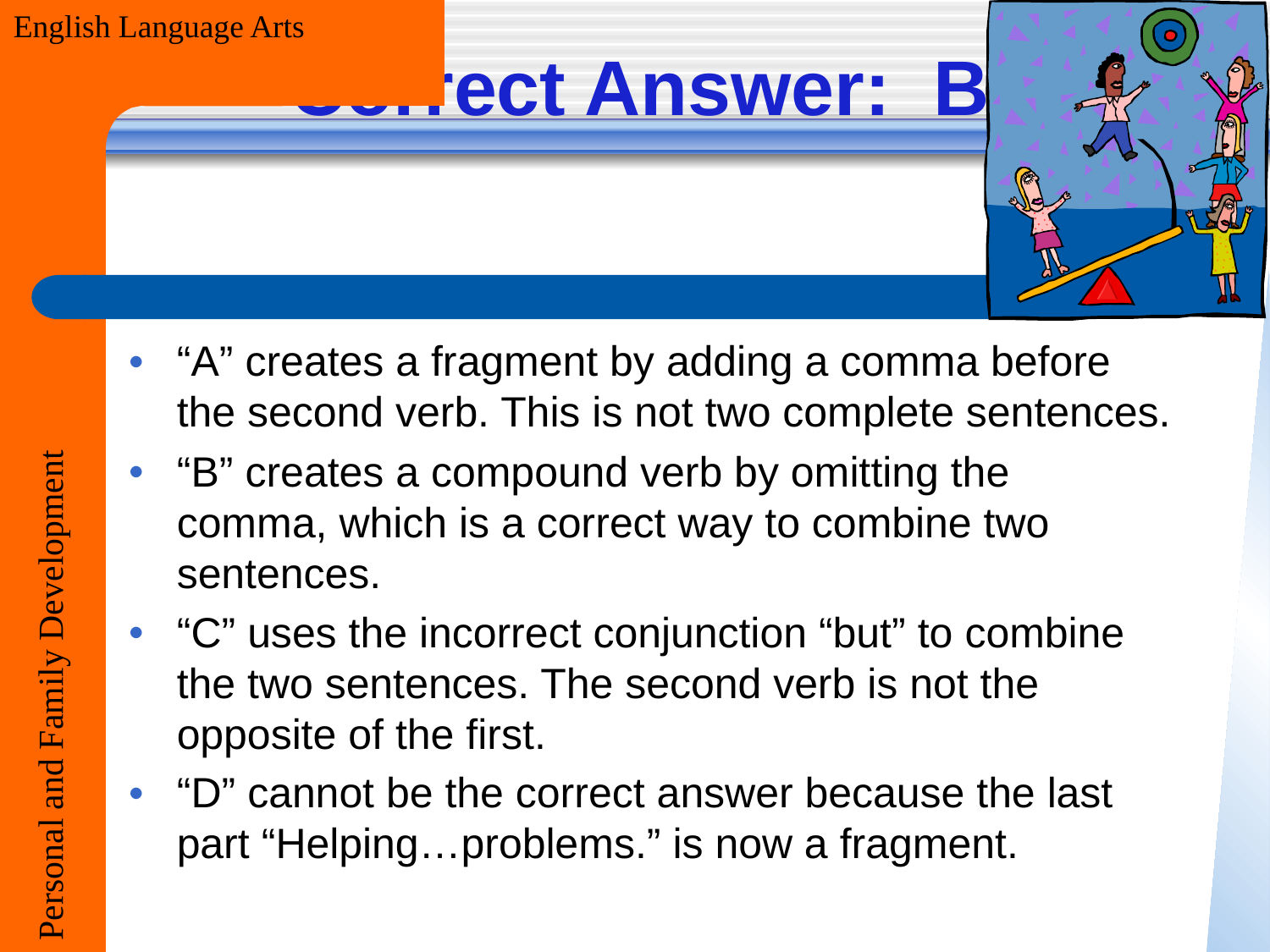

English Language Arts

# Correct Answer:  B

“A” creates a fragment by adding a comma before the second verb. This is not two complete sentences.
“B” creates a compound verb by omitting the comma, which is a correct way to combine two sentences.
“C” uses the incorrect conjunction “but” to combine the two sentences. The second verb is not the opposite of the first.
“D” cannot be the correct answer because the last part “Helping…problems.” is now a fragment.
Personal and Family Development